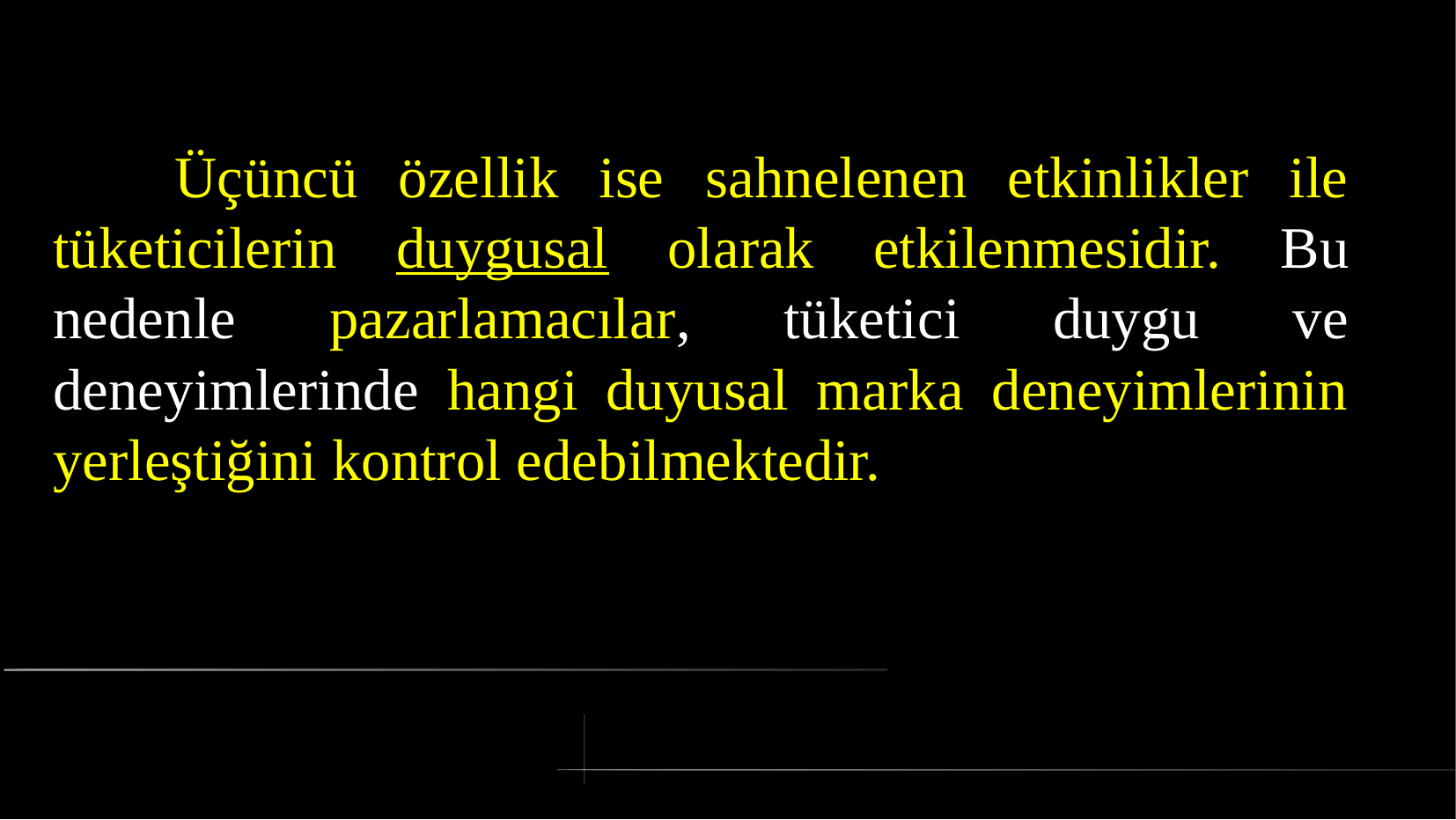

# Üçüncü özellik ise sahnelenen etkinlikler ile tüketicilerin duygusal olarak etkilenmesidir. Bu nedenle pazarlamacılar, tüketici duygu ve deneyimlerinde hangi duyusal marka deneyimlerinin yerleştiğini kontrol edebilmektedir.